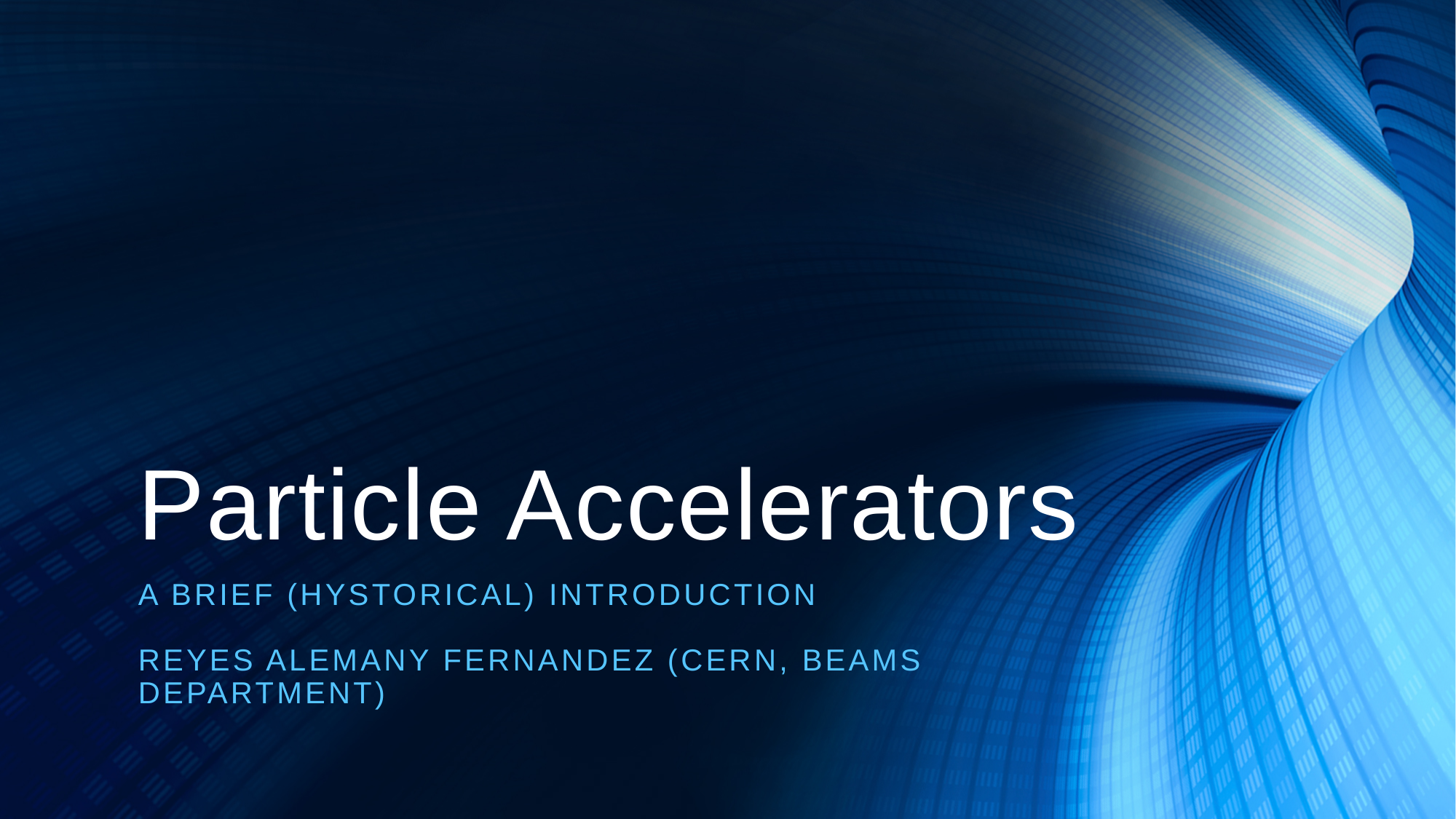

# Particle Accelerators
A brief (hystorical) introduction

Reyes alemany fernandez (cern, BEAMS DEPARTMENT)